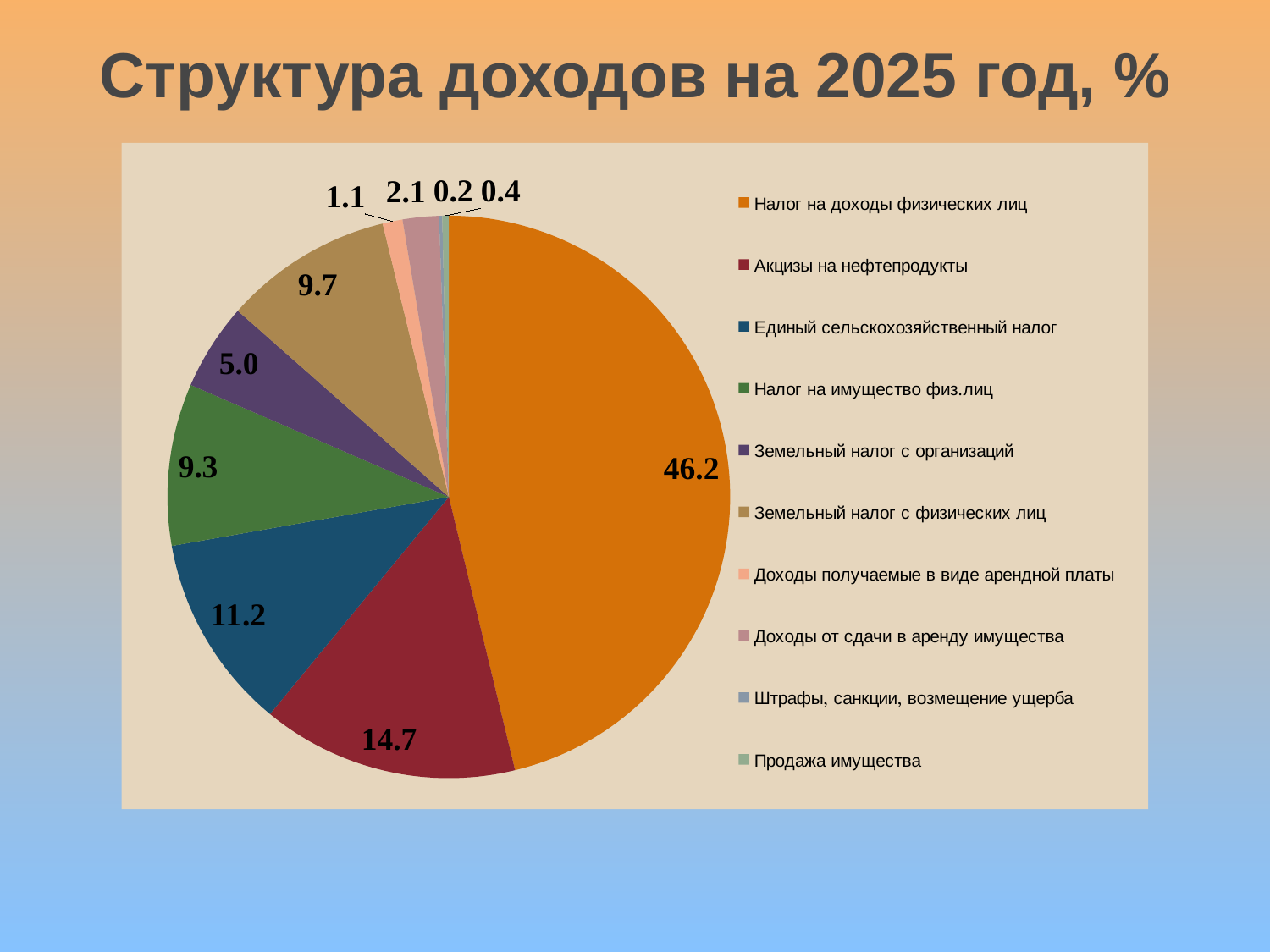

# Структура доходов на 2025 год, %

### Chart

| Category |
|---|

### Chart

| Category |  |
|---|---|
| Налог на доходы физических лиц | 46.21593040424598 |
| Акцизы на нефтепродукты | 14.742582505287524 |
| Единый сельскохозяйственный налог | 11.248453649387445 |
| Налог на имущество физ.лиц | 9.307409513548034 |
| Земельный налог с организаций | 4.988726605211702 |
| Земельный налог с физических лиц | 9.714947723372834 |
| Доходы получаемые в виде арендной платы | 1.1477912127379375 |
| Доходы от сдачи в аренду имущества | 2.0778462827726574 |
| Штрафы, санкции, возмещение ущерба | 0.182195019753382 |
| Продажа имущества | 0.37411708368250945 |